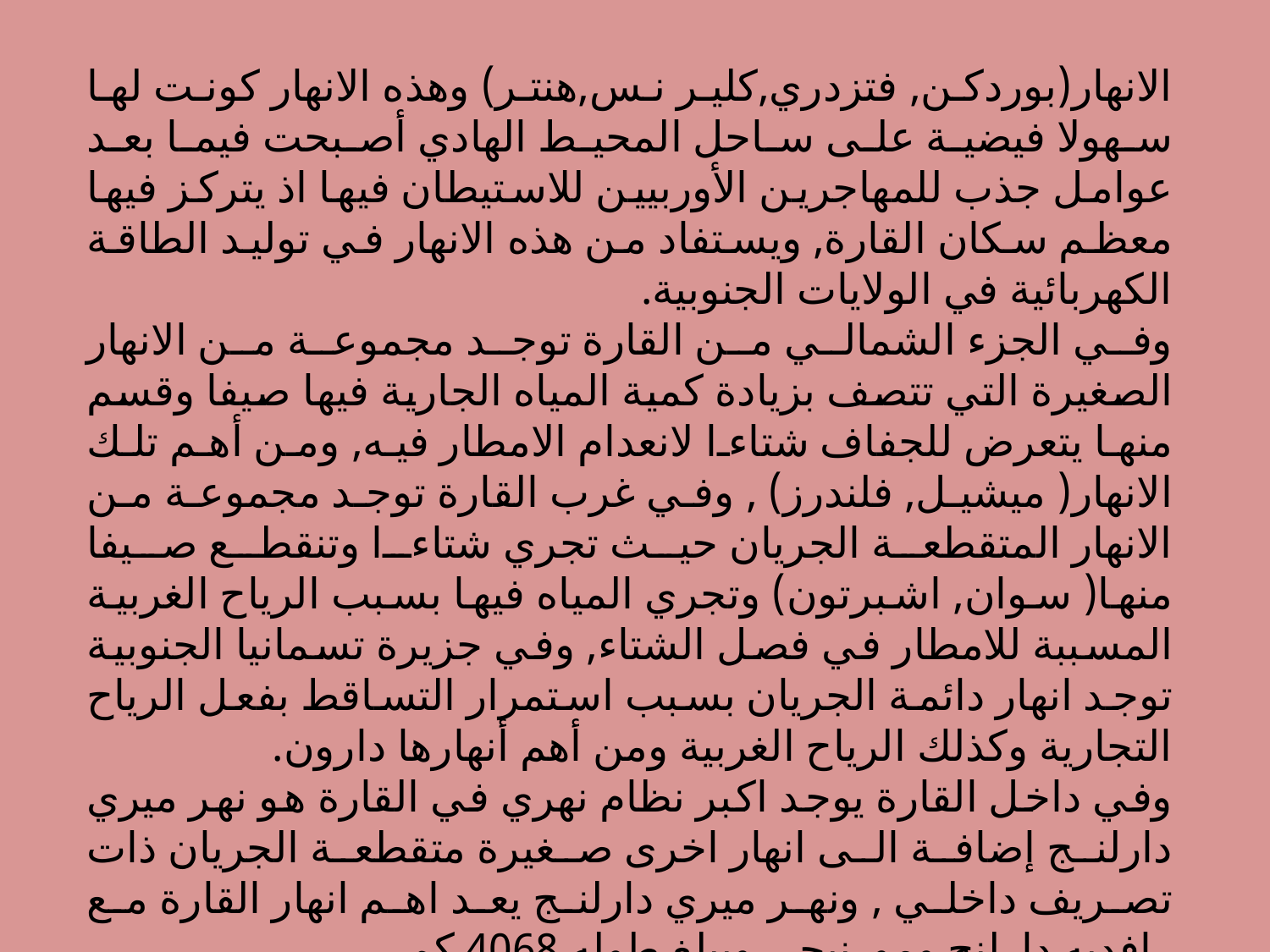

الانهار(بوردكن, فتزدري,كلير نس,هنتر) وهذه الانهار كونت لها سهولا فيضية على ساحل المحيط الهادي أصبحت فيما بعد عوامل جذب للمهاجرين الأوربيين للاستيطان فيها اذ يتركز فيها معظم سكان القارة, ويستفاد من هذه الانهار في توليد الطاقة الكهربائية في الولايات الجنوبية.
وفي الجزء الشمالي من القارة توجد مجموعة من الانهار الصغيرة التي تتصف بزيادة كمية المياه الجارية فيها صيفا وقسم منها يتعرض للجفاف شتاءا لانعدام الامطار فيه, ومن أهم تلك الانهار( ميشيل, فلندرز) , وفي غرب القارة توجد مجموعة من الانهار المتقطعة الجريان حيث تجري شتاءا وتنقطع صيفا منها( سوان, اشبرتون) وتجري المياه فيها بسبب الرياح الغربية المسببة للامطار في فصل الشتاء, وفي جزيرة تسمانيا الجنوبية توجد انهار دائمة الجريان بسبب استمرار التساقط بفعل الرياح التجارية وكذلك الرياح الغربية ومن أهم أنهارها دارون.
وفي داخل القارة يوجد اكبر نظام نهري في القارة هو نهر ميري دارلنج إضافة الى انهار اخرى صغيرة متقطعة الجريان ذات تصريف داخلي , ونهر ميري دارلنج يعد اهم انهار القارة مع رافديه دارلنج ومورنبجي ويبلغ طوله 4068 كم .